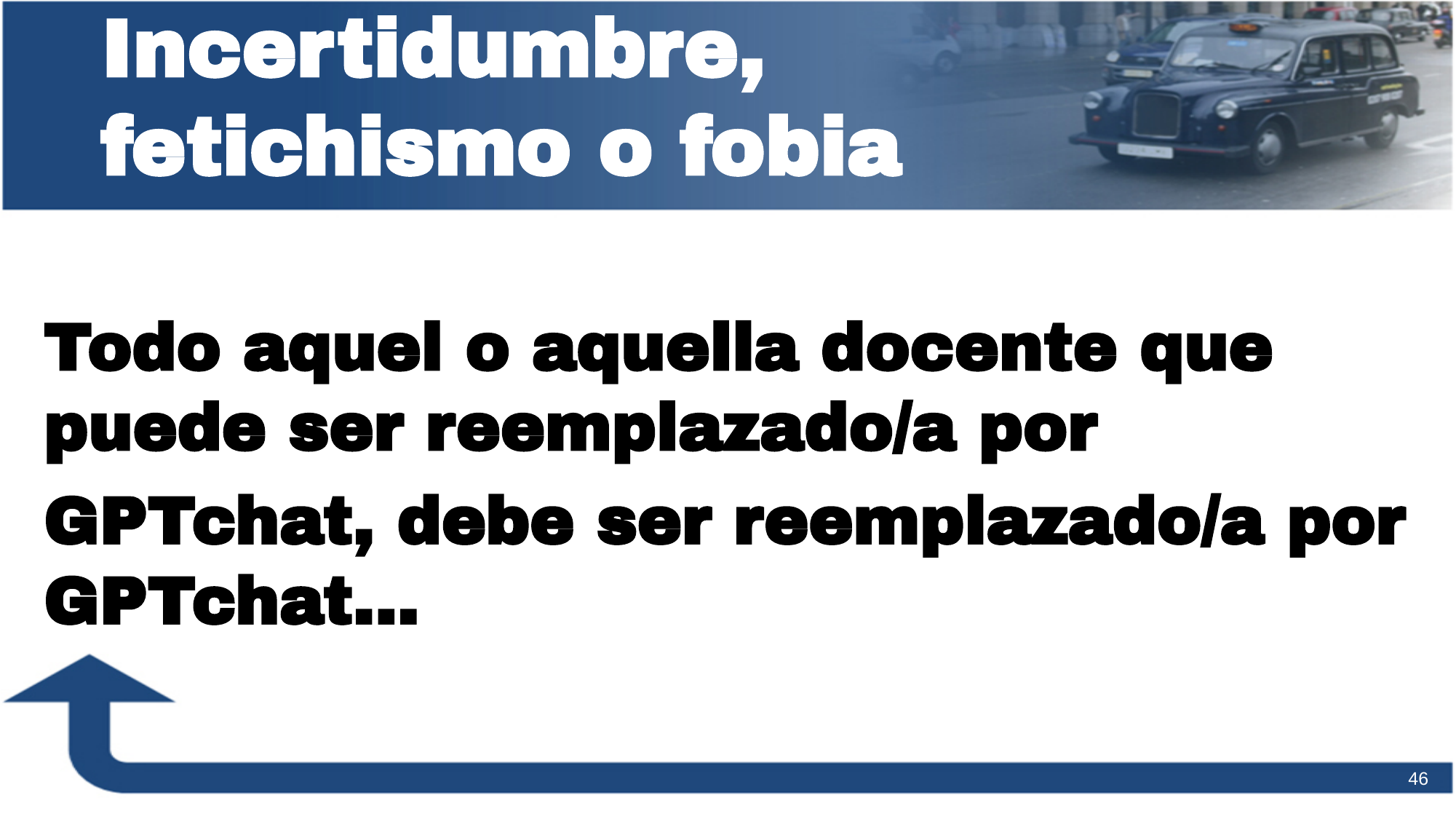

# Incertidumbre, fetichismo o fobia cosas…

Todo aquel o aquella docente que puede ser reemplazado/a por
GPTchat, debe ser reemplazado/a por GPTchat…
46